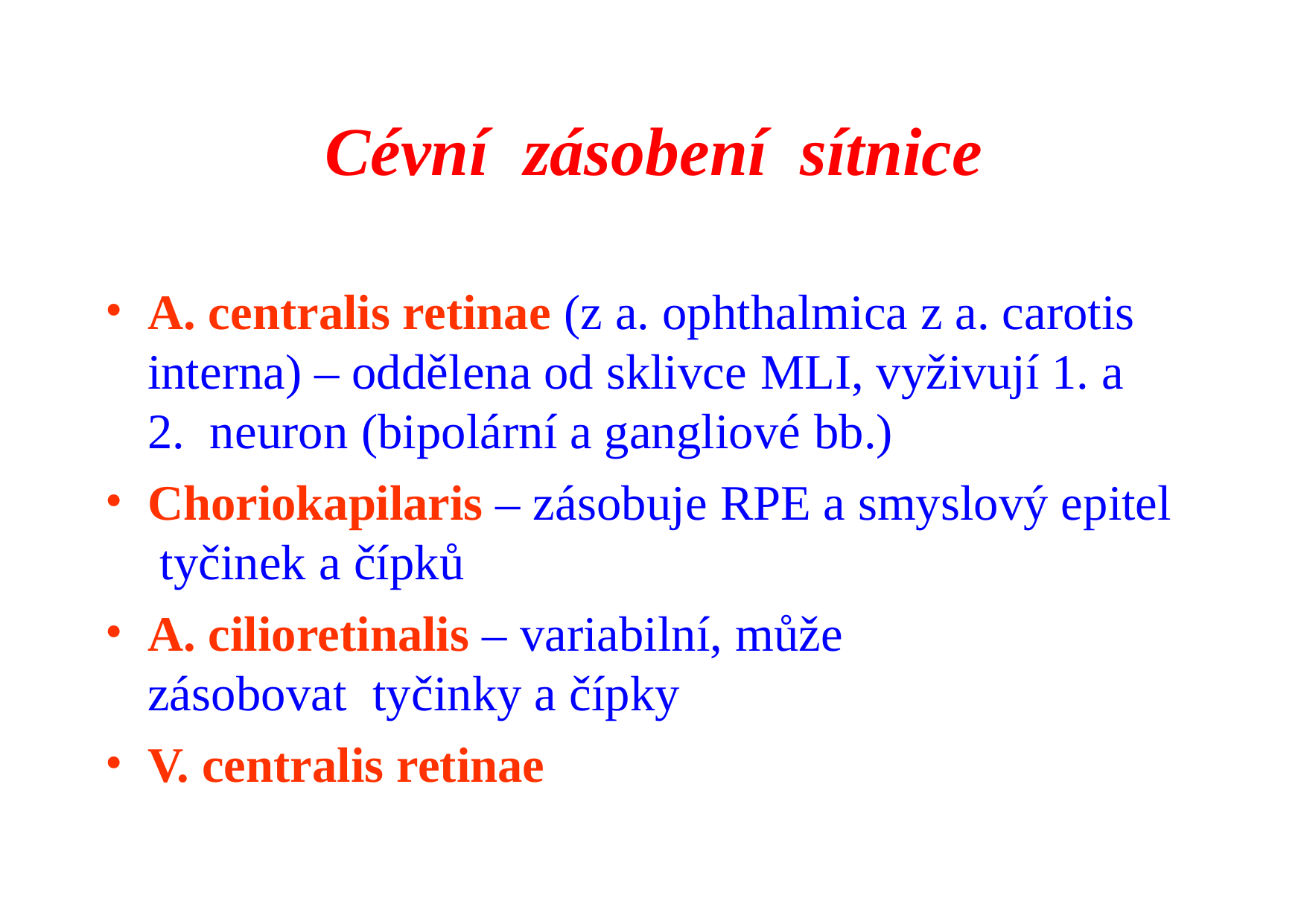

# Cévní	zásobení	sítnice
A. centralis retinae (z a. ophthalmica z a. carotis  interna) – oddělena od sklivce MLI, vyživují 1. a 2.  neuron (bipolární a gangliové bb.)
Choriokapilaris – zásobuje RPE a smyslový epitel  tyčinek a čípků
A. cilioretinalis – variabilní, může zásobovat  tyčinky a čípky
V. centralis retinae